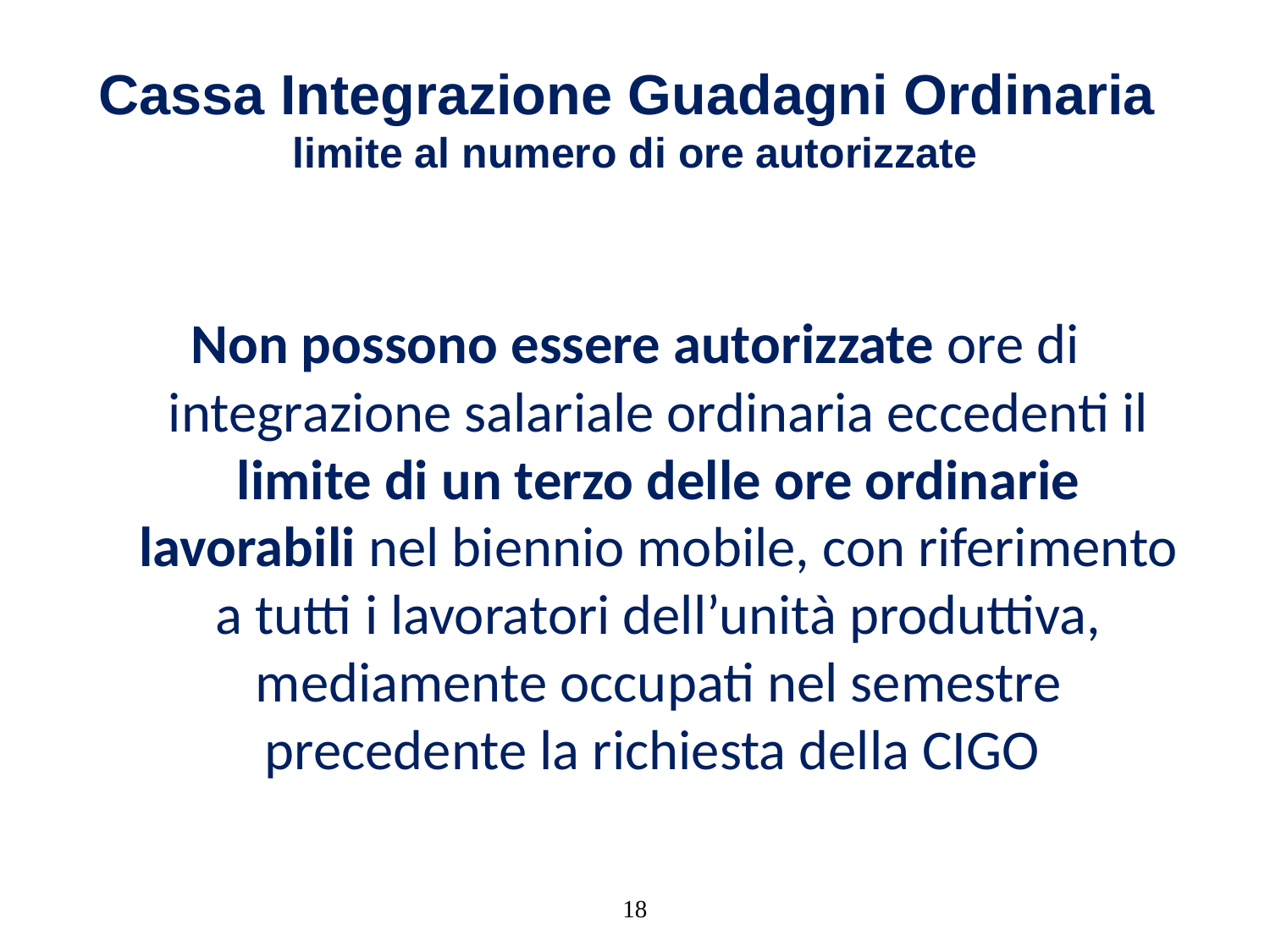

# Cassa Integrazione Guadagni Ordinaria limite al numero di ore autorizzate

Non possono essere autorizzate ore di integrazione salariale ordinaria eccedenti il limite di un terzo delle ore ordinarie lavorabili nel biennio mobile, con riferimento a tutti i lavoratori dell’unità produttiva, mediamente occupati nel semestre precedente la richiesta della CIGO
18